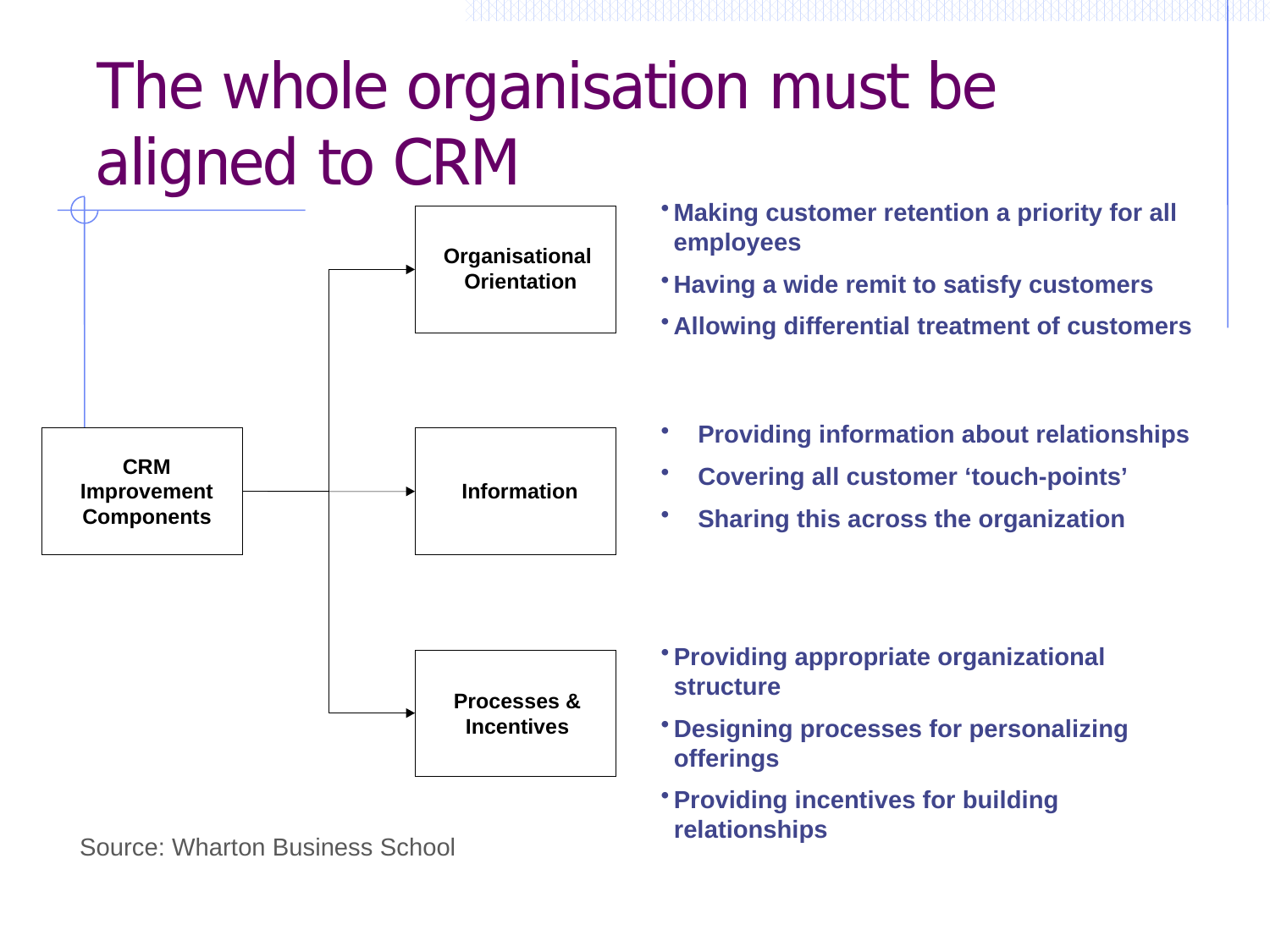

# The whole organisation must be aligned to CRM
Making customer retention a priority for all employees
Having a wide remit to satisfy customers
Allowing differential treatment of customers

Organisational
 Orientation

CRM
Improvement
Information

Components

Processes &
Incentives

 Providing information about relationships
 Covering all customer ‘touch-points’
 Sharing this across the organization
Providing appropriate organizational structure
Designing processes for personalizing offerings
Providing incentives for building relationships
Source: Wharton Business School